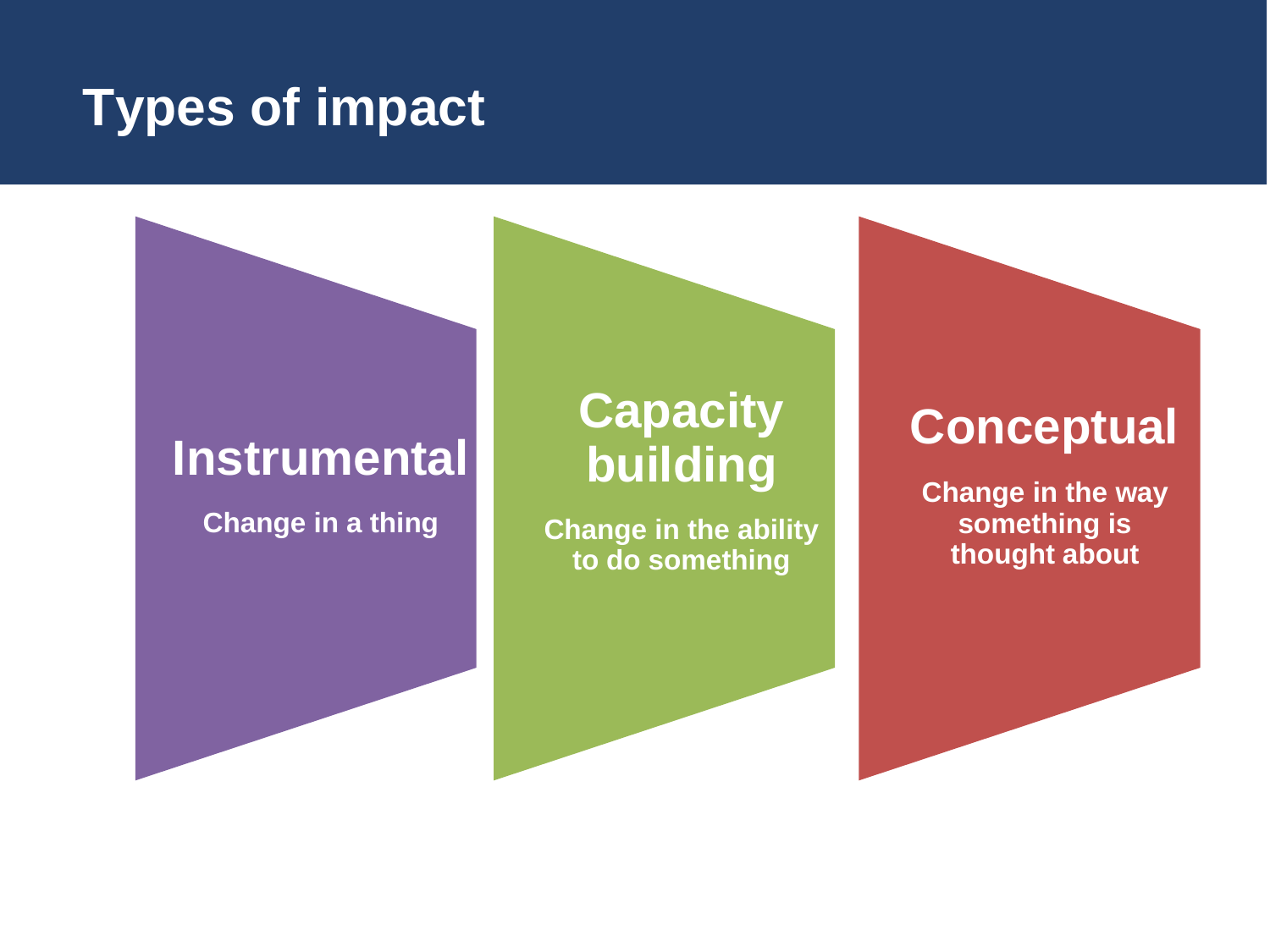

# Types of impact

Capacity building
Change in the ability to do something
Conceptual
Change in the way something is thought about
Instrumental
Change in a thing